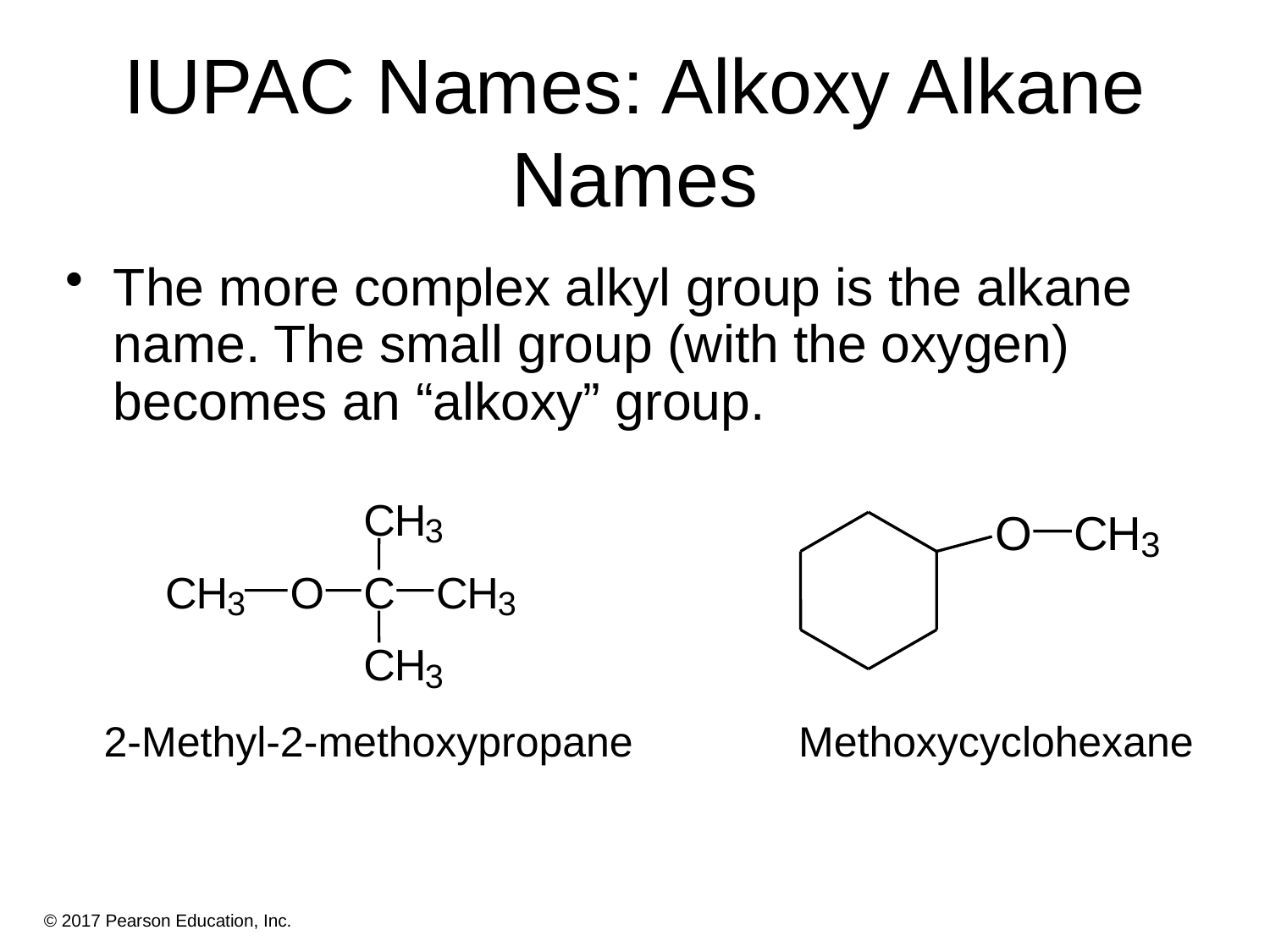

# IUPAC Names: Alkoxy Alkane Names
The more complex alkyl group is the alkane name. The small group (with the oxygen) becomes an “alkoxy” group.

C
H
3

C
H
O
C
C
H
3
3

C
H
3

O
C
H

3

2-Methyl-2-methoxypropane
Methoxycyclohexane